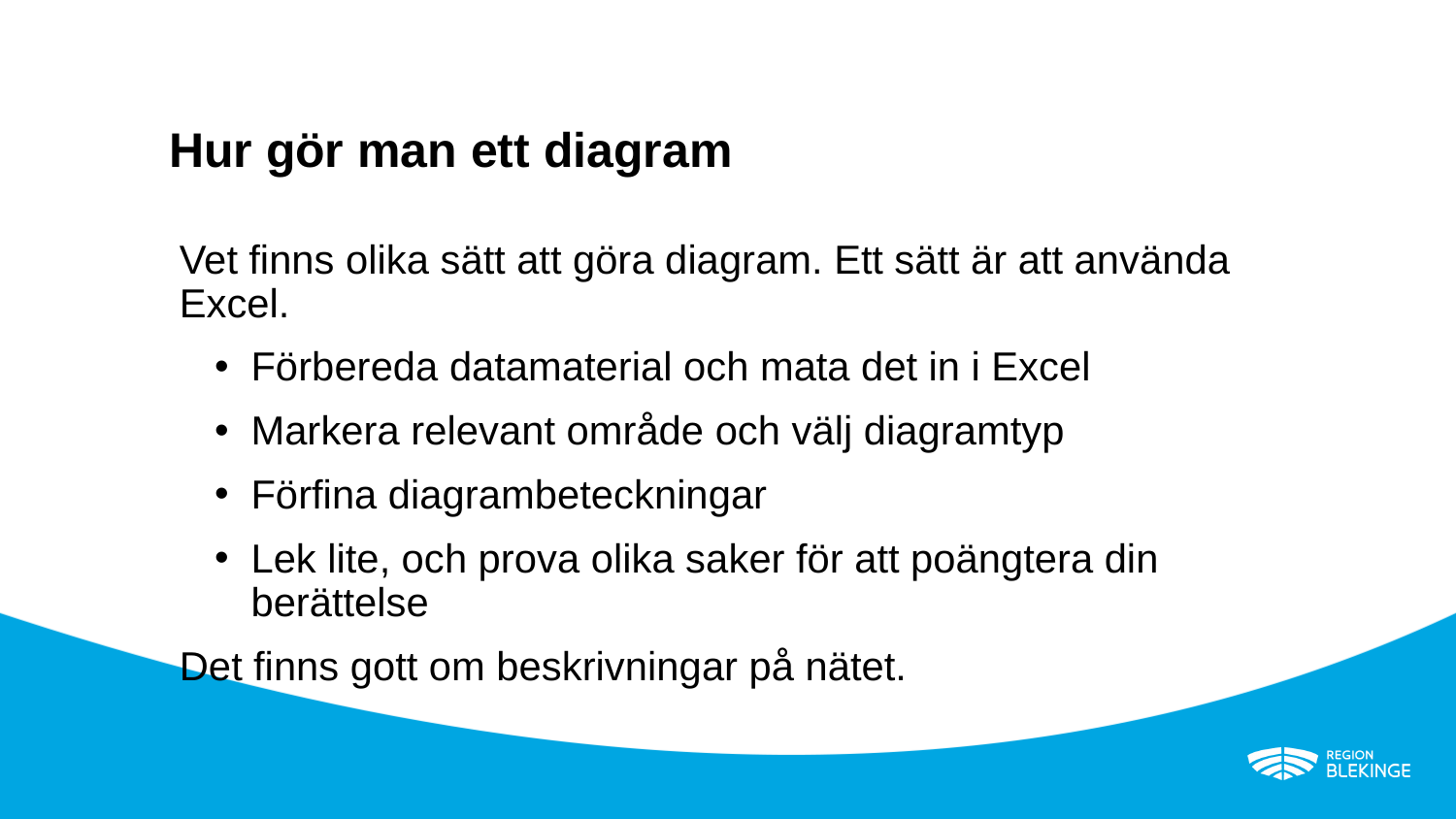

# Hur gör man ett diagram
Vet finns olika sätt att göra diagram. Ett sätt är att använda Excel.
Förbereda datamaterial och mata det in i Excel
Markera relevant område och välj diagramtyp
Förfina diagrambeteckningar
Lek lite, och prova olika saker för att poängtera din berättelse
Det finns gott om beskrivningar på nätet.